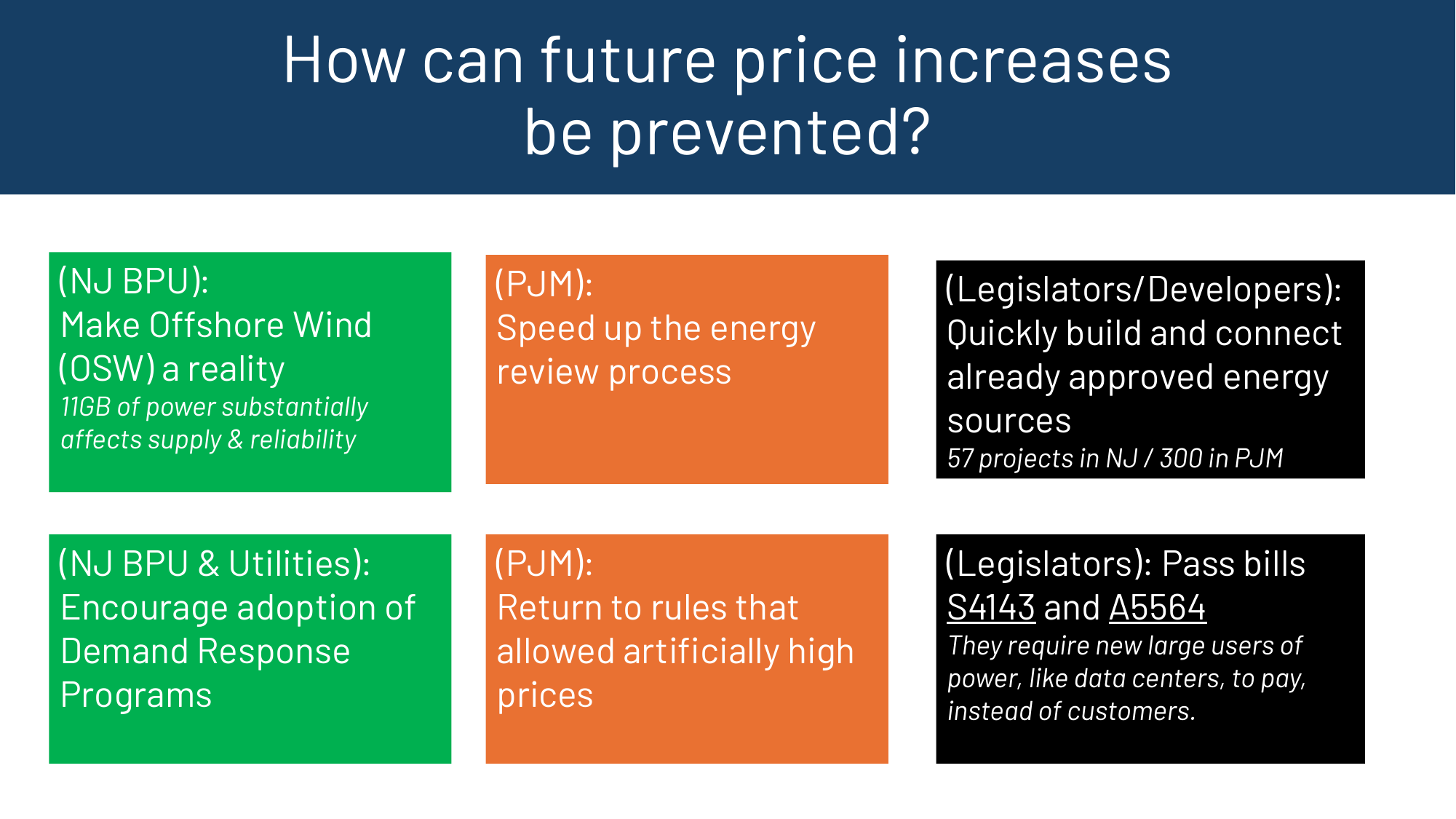

How can future price increases
be prevented?
(NJ BPU):
Make Offshore Wind (OSW) a reality
11GB of power substantially affects supply & reliability

(PJM):
Speed up the energy review process

(Legislators/Developers):
Quickly build and connect already approved energy sources
57 projects in NJ / 300 in PJM
(NJ BPU & Utilities):
Encourage adoption of Demand Response Programs

(PJM):
Return to rules that allowed artificially high prices

(Legislators): Pass bills S4143 and A5564
They require new large users of power, like data centers, to pay, instead of customers.